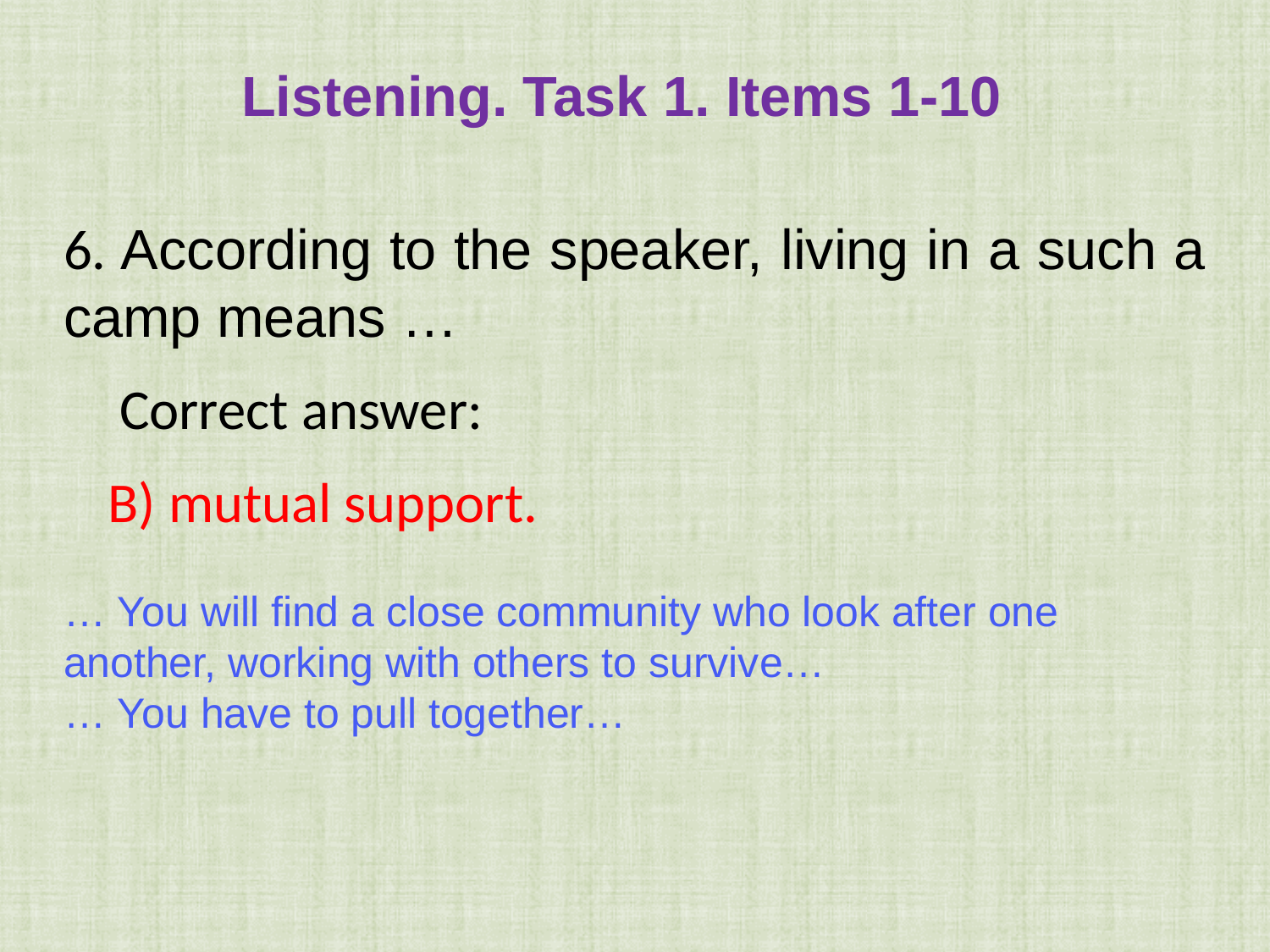

Listening. Task 1. Items 1-10

6. According to the speaker, living in a such a camp means …
Correct answer:
 B) mutual support.

… You will find a close community who look after one another, working with others to survive…
… You have to pull together…